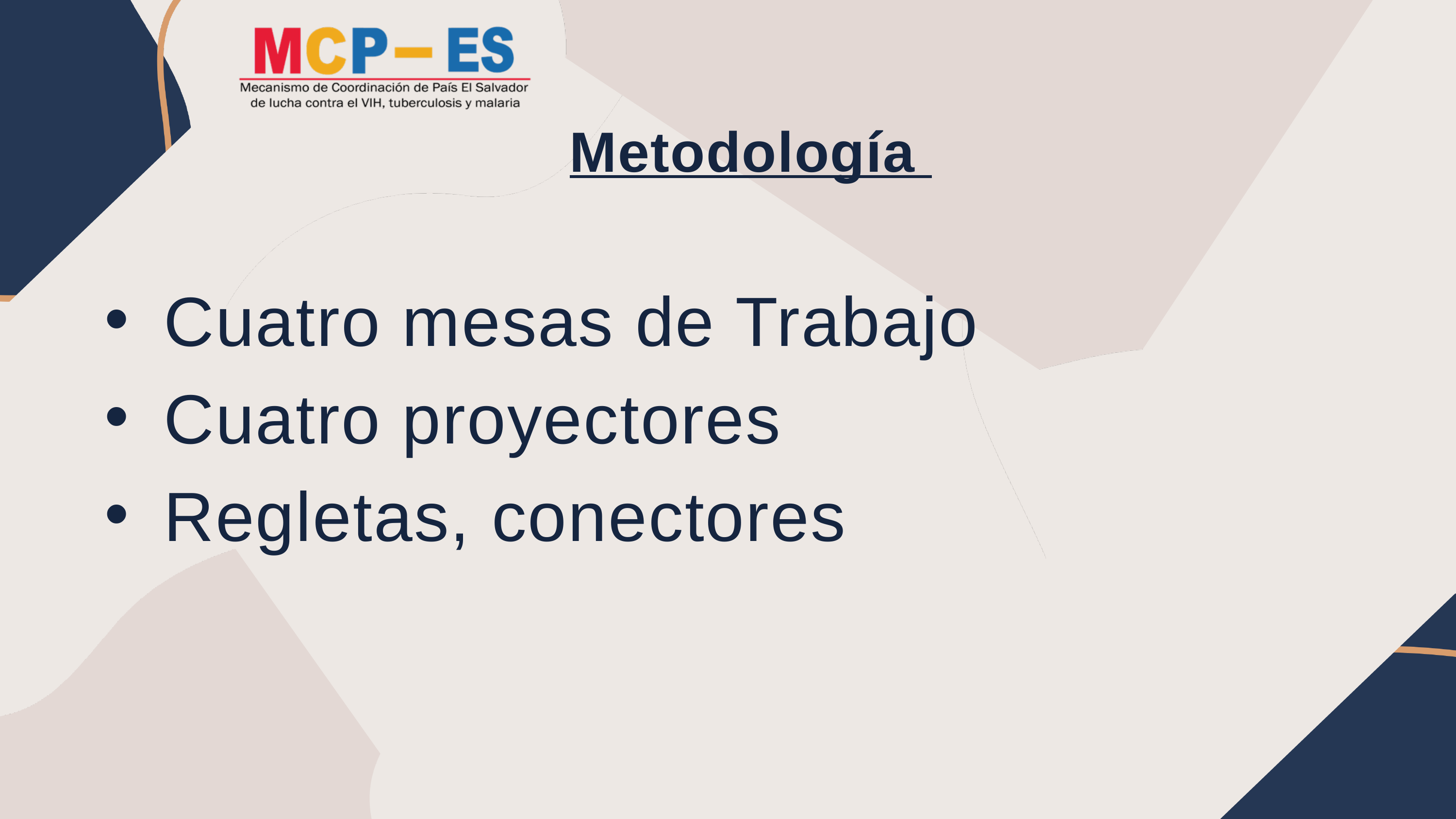

Metodología

Cuatro mesas de Trabajo
Cuatro proyectores
Regletas, conectores